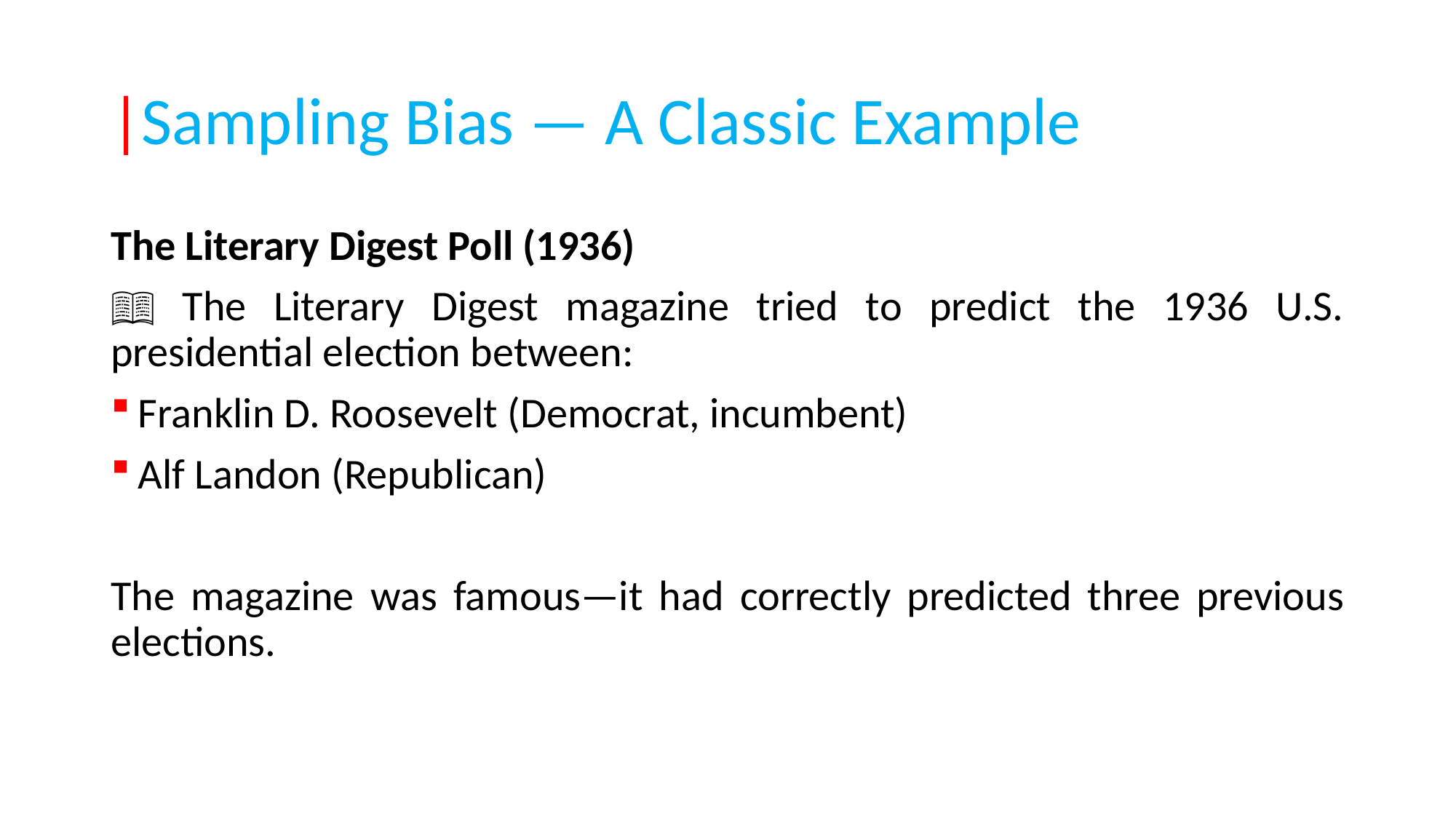

# |Sampling Bias — A Classic Example
The Literary Digest Poll (1936)
📖 The Literary Digest magazine tried to predict the 1936 U.S. presidential election between:
Franklin D. Roosevelt (Democrat, incumbent)
Alf Landon (Republican)

The magazine was famous—it had correctly predicted three previous elections.